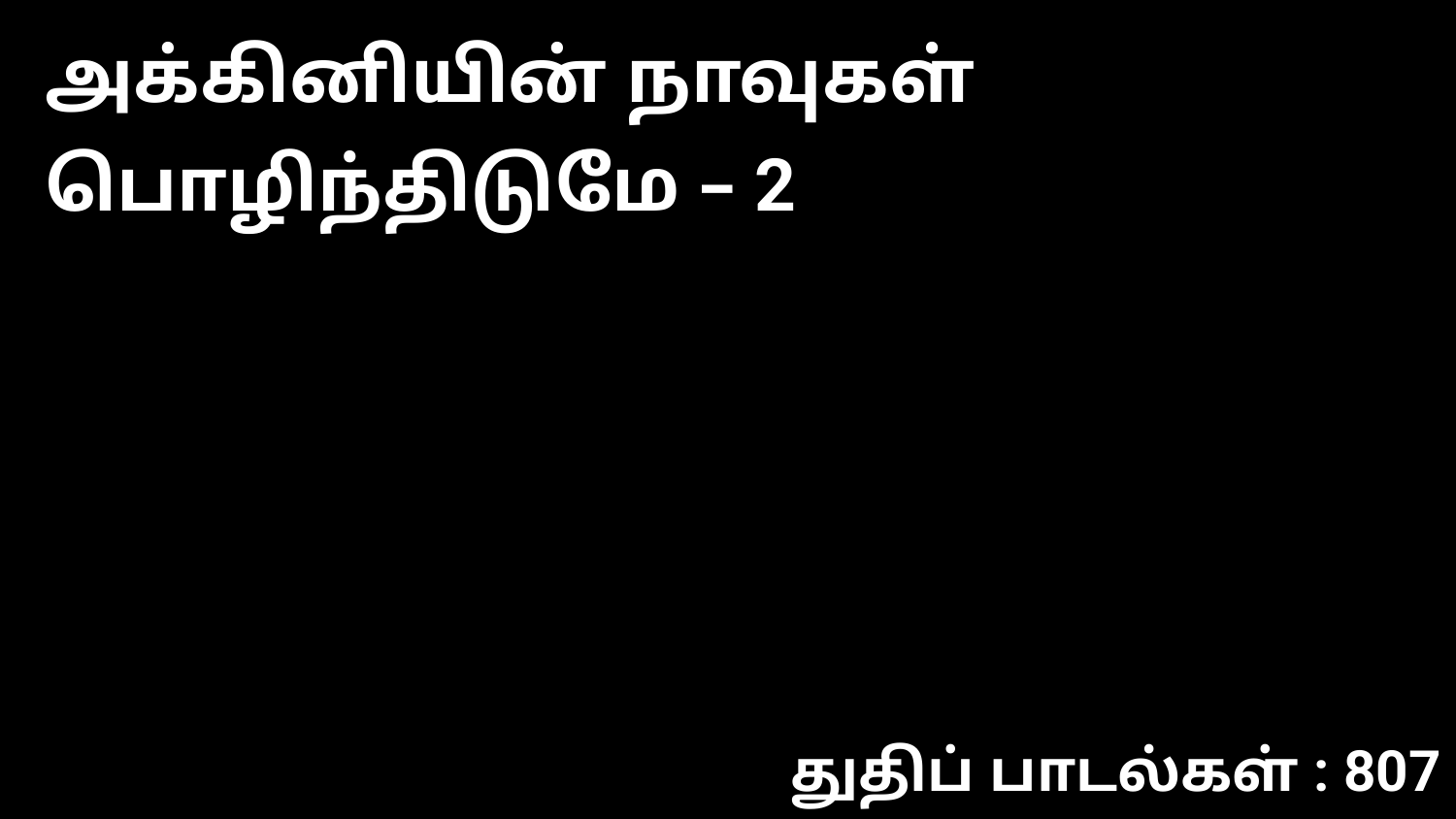

அக்கினியின் நாவுகள் பொழிந்திடுமே – 2
துதிப் பாடல்கள் : 807